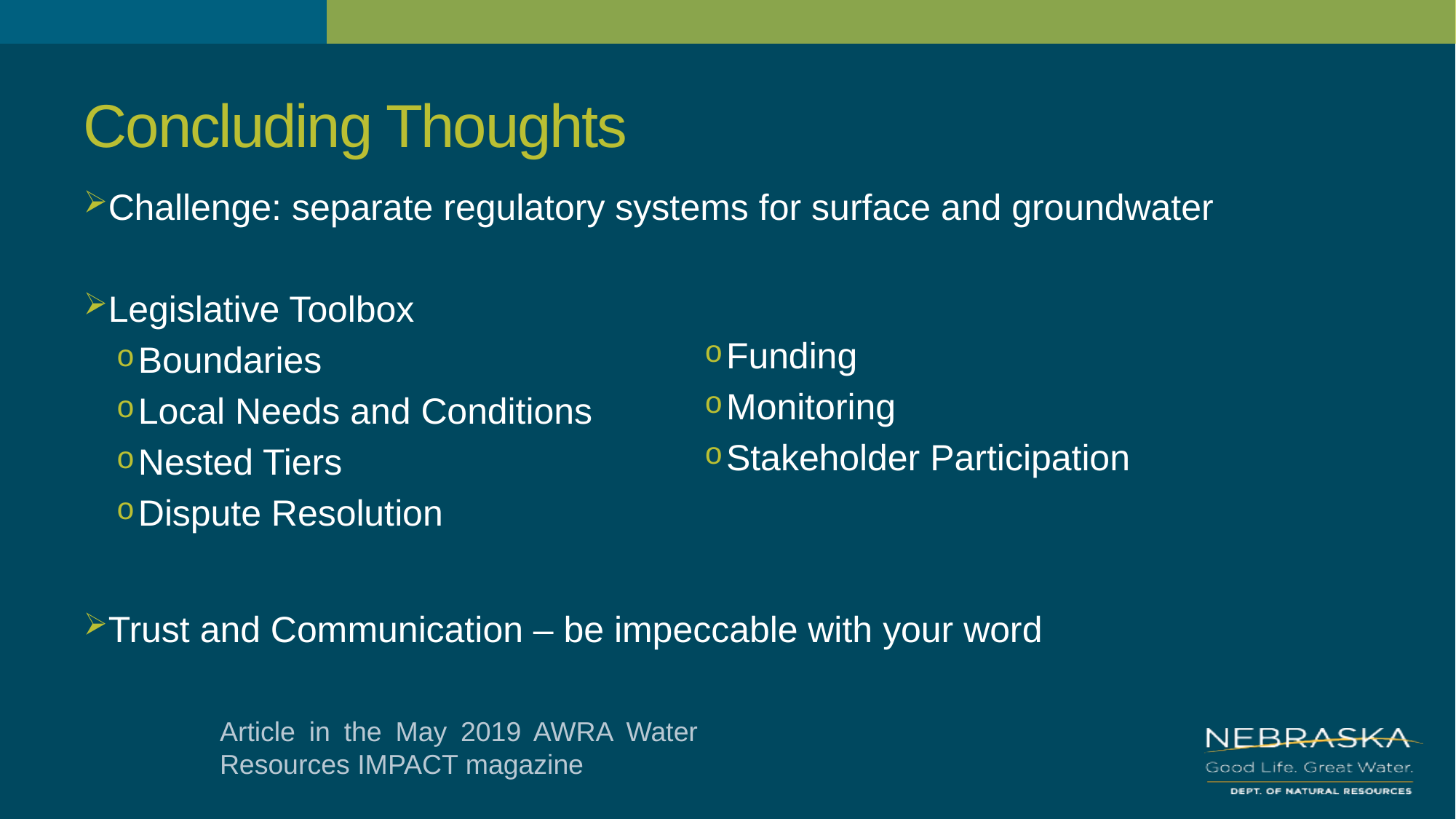

# Concluding Thoughts
Challenge: separate regulatory systems for surface and groundwater

Legislative Toolbox
Boundaries
Local Needs and Conditions
Nested Tiers
Dispute Resolution

Trust and Communication – be impeccable with your word

Funding
Monitoring
Stakeholder Participation
Article in the May 2019 AWRA Water Resources IMPACT magazine